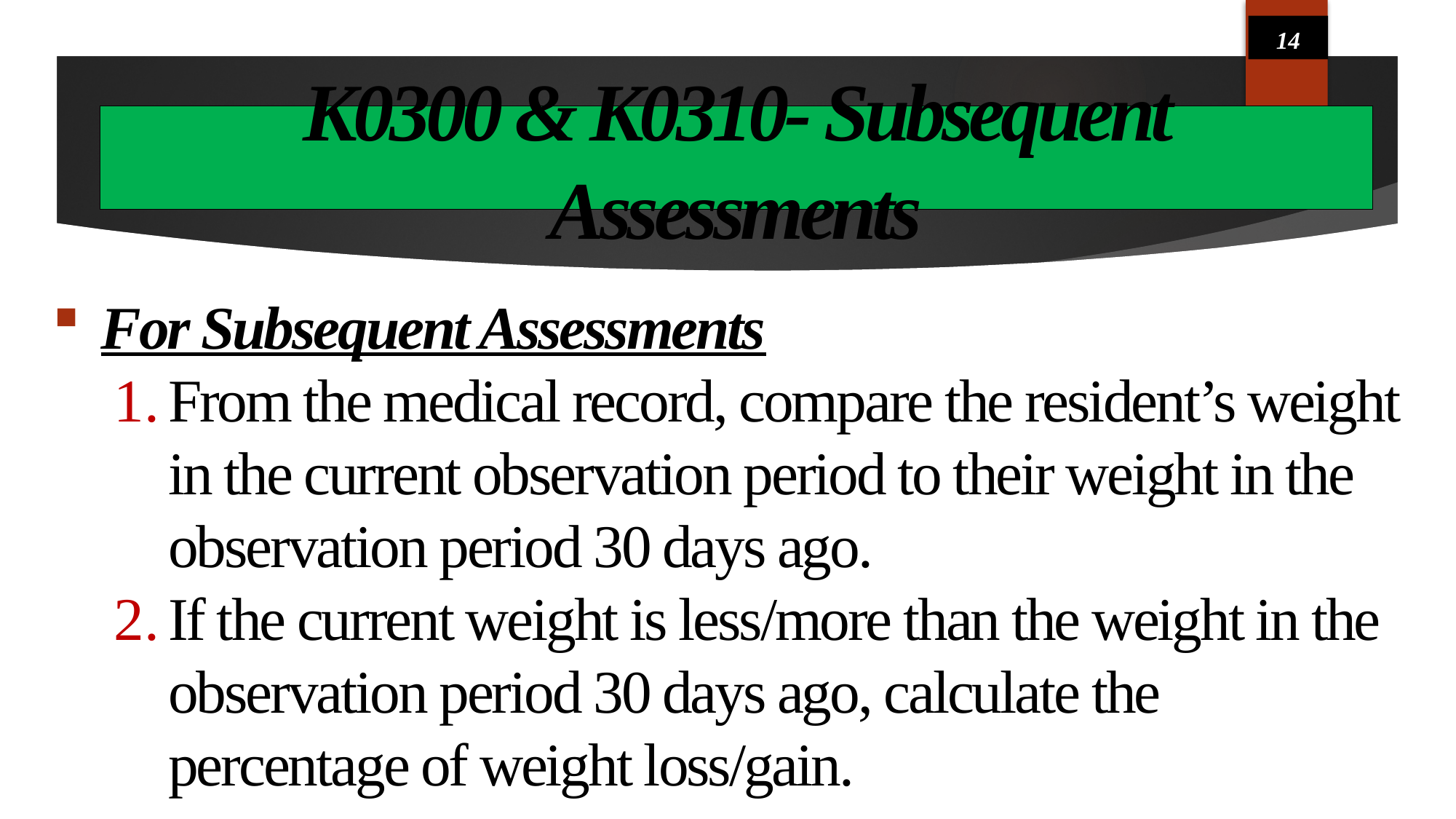

14
# K0300 & K0310- Subsequent Assessments
For Subsequent Assessments
From the medical record, compare the resident’s weight in the current observation period to their weight in the observation period 30 days ago.
If the current weight is less/more than the weight in the observation period 30 days ago, calculate the percentage of weight loss/gain.